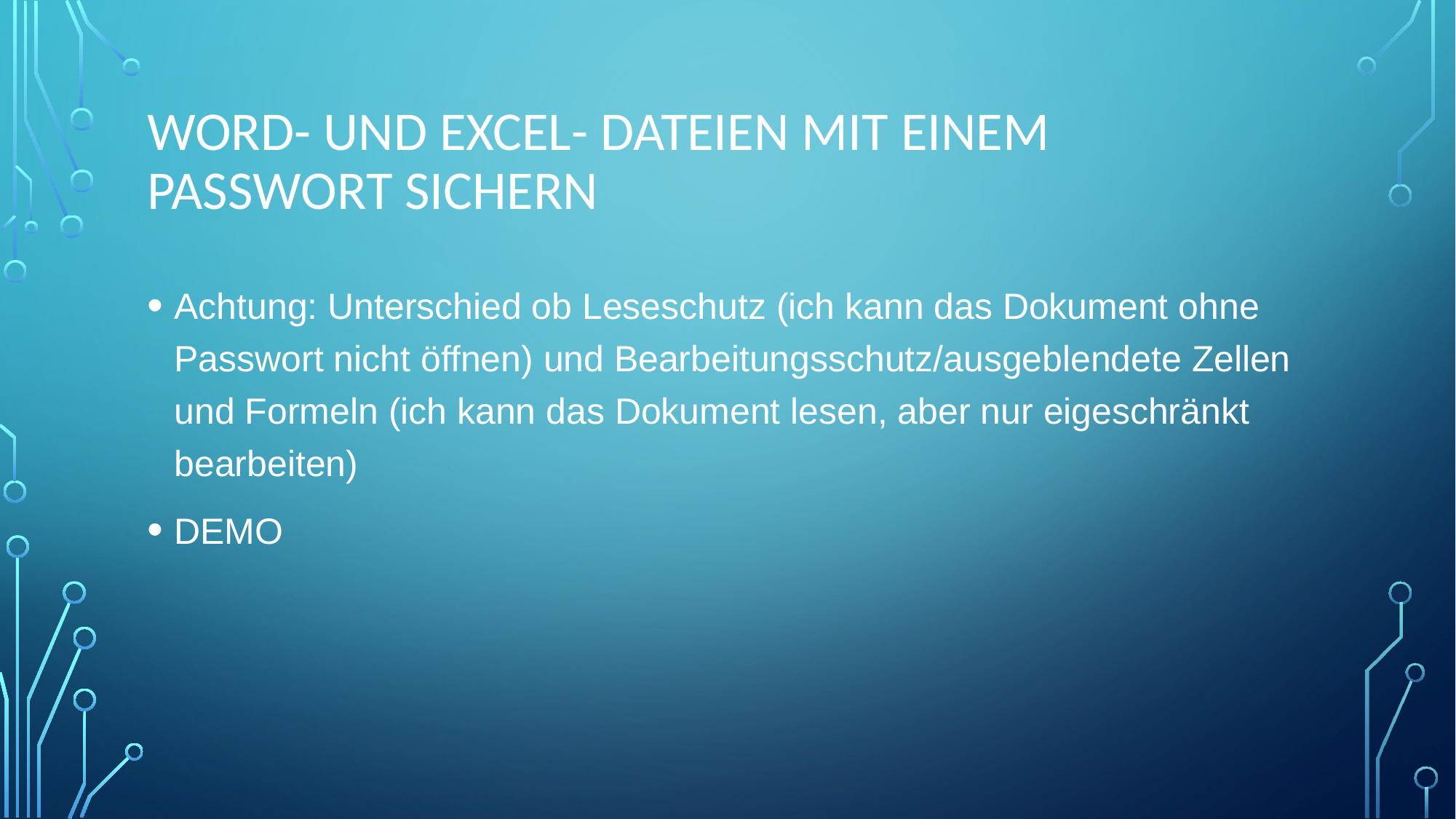

# Word- und Excel- Dateien mit einem Passwort sichern
Achtung: Unterschied ob Leseschutz (ich kann das Dokument ohne Passwort nicht öffnen) und Bearbeitungsschutz/ausgeblendete Zellen und Formeln (ich kann das Dokument lesen, aber nur eigeschränkt bearbeiten)
DEMO